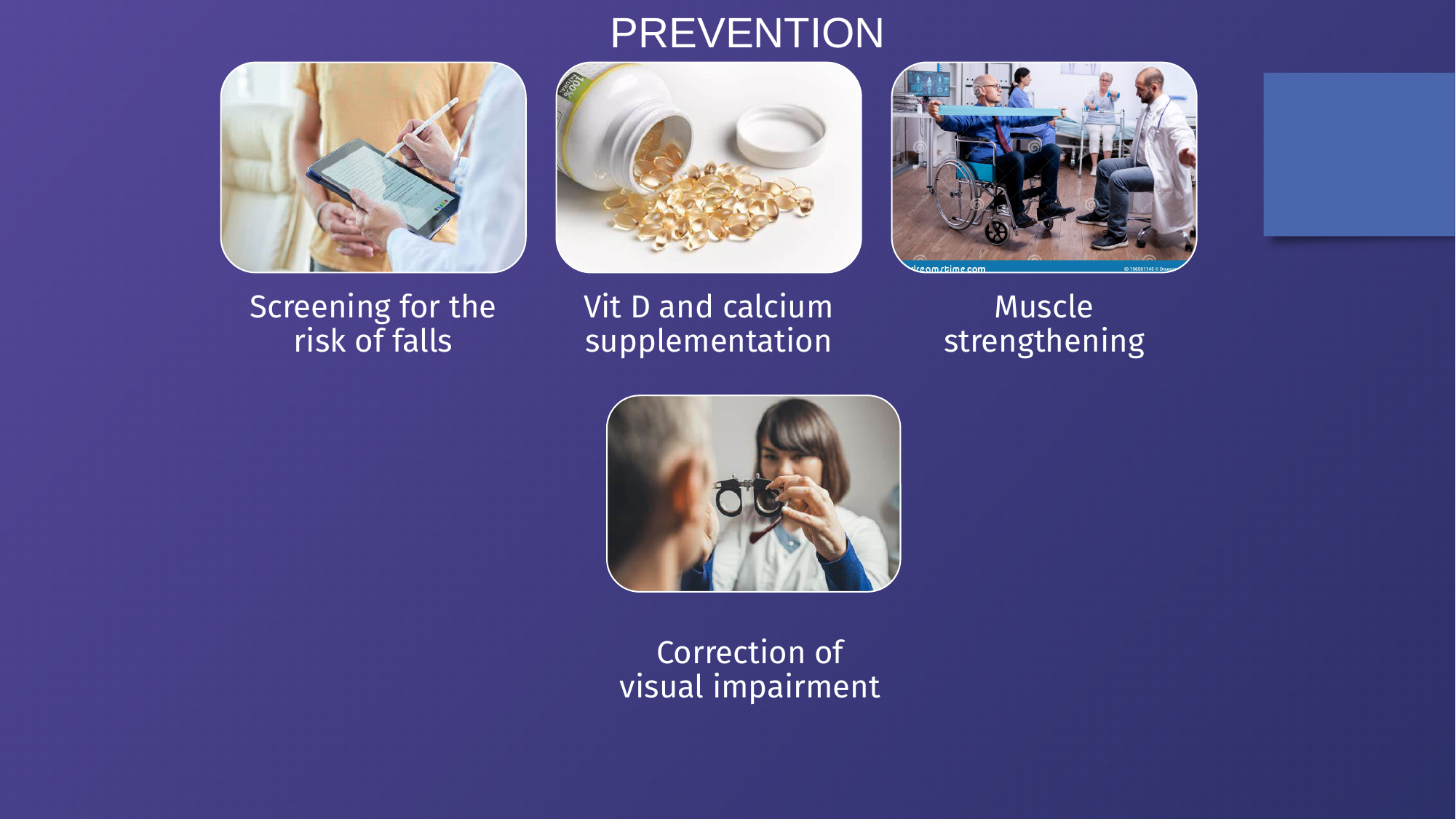

PREVENTION
Screening for the risk of falls
Vit D and calcium supplementation
Muscle strengthening
Correction of visual impairment